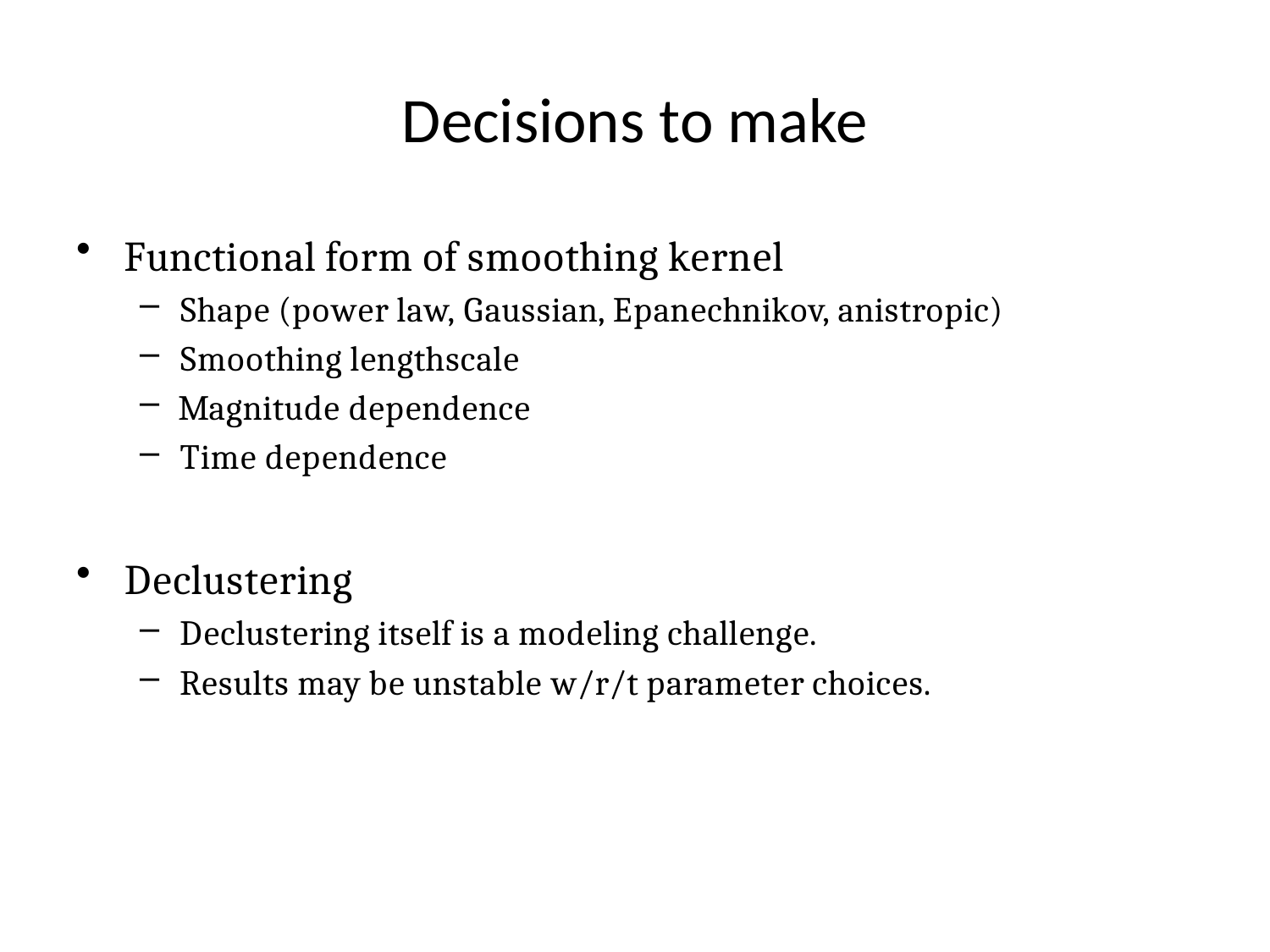

# Decisions to make
Functional form of smoothing kernel
Shape (power law, Gaussian, Epanechnikov, anistropic)
Smoothing lengthscale
Magnitude dependence
Time dependence

Declustering
Declustering itself is a modeling challenge.
Results may be unstable w/r/t parameter choices.